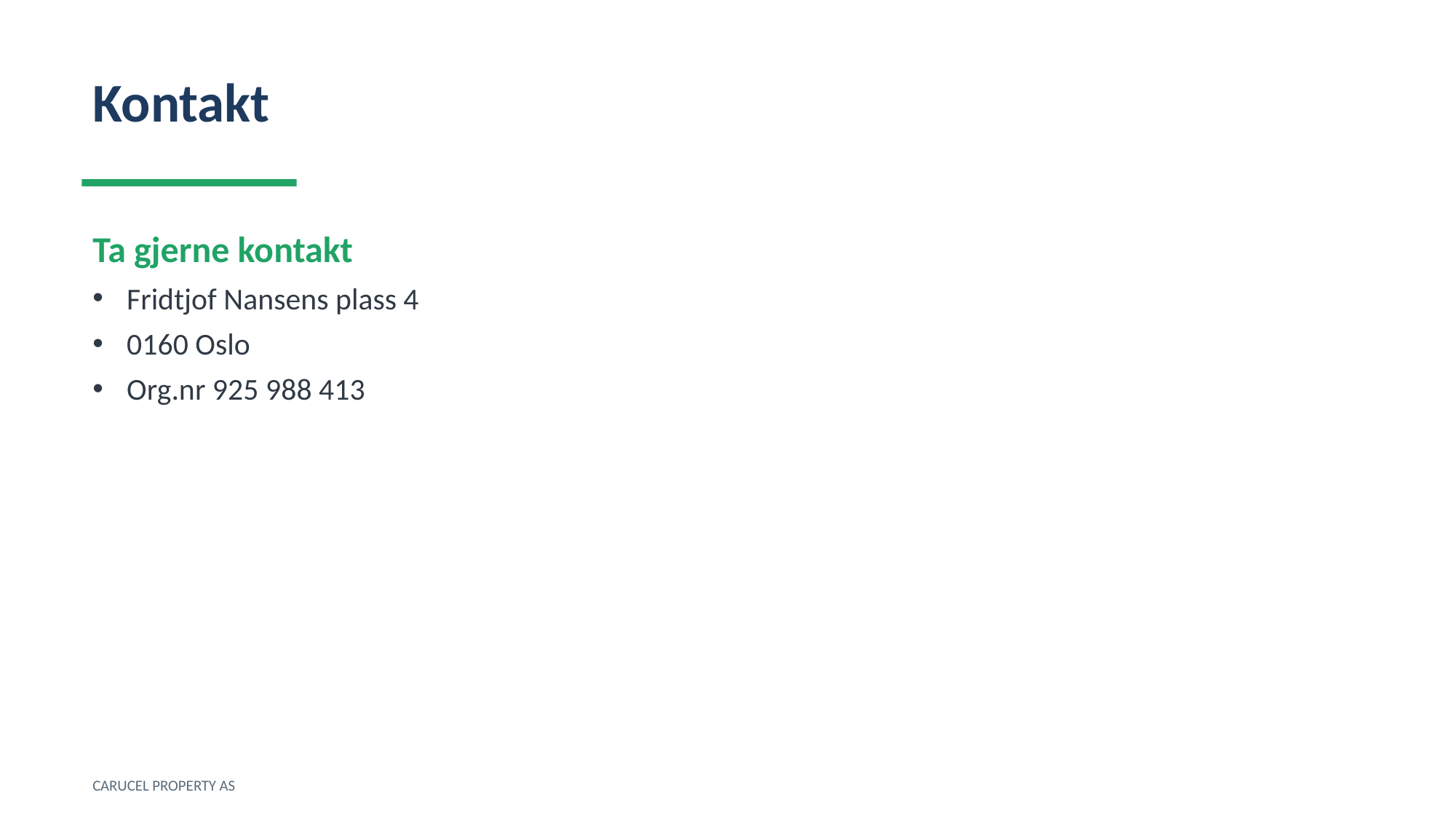

Kontakt

Ta gjerne kontakt
Fridtjof Nansens plass 4
0160 Oslo
Org.nr 925 988 413
CARUCEL PROPERTY AS